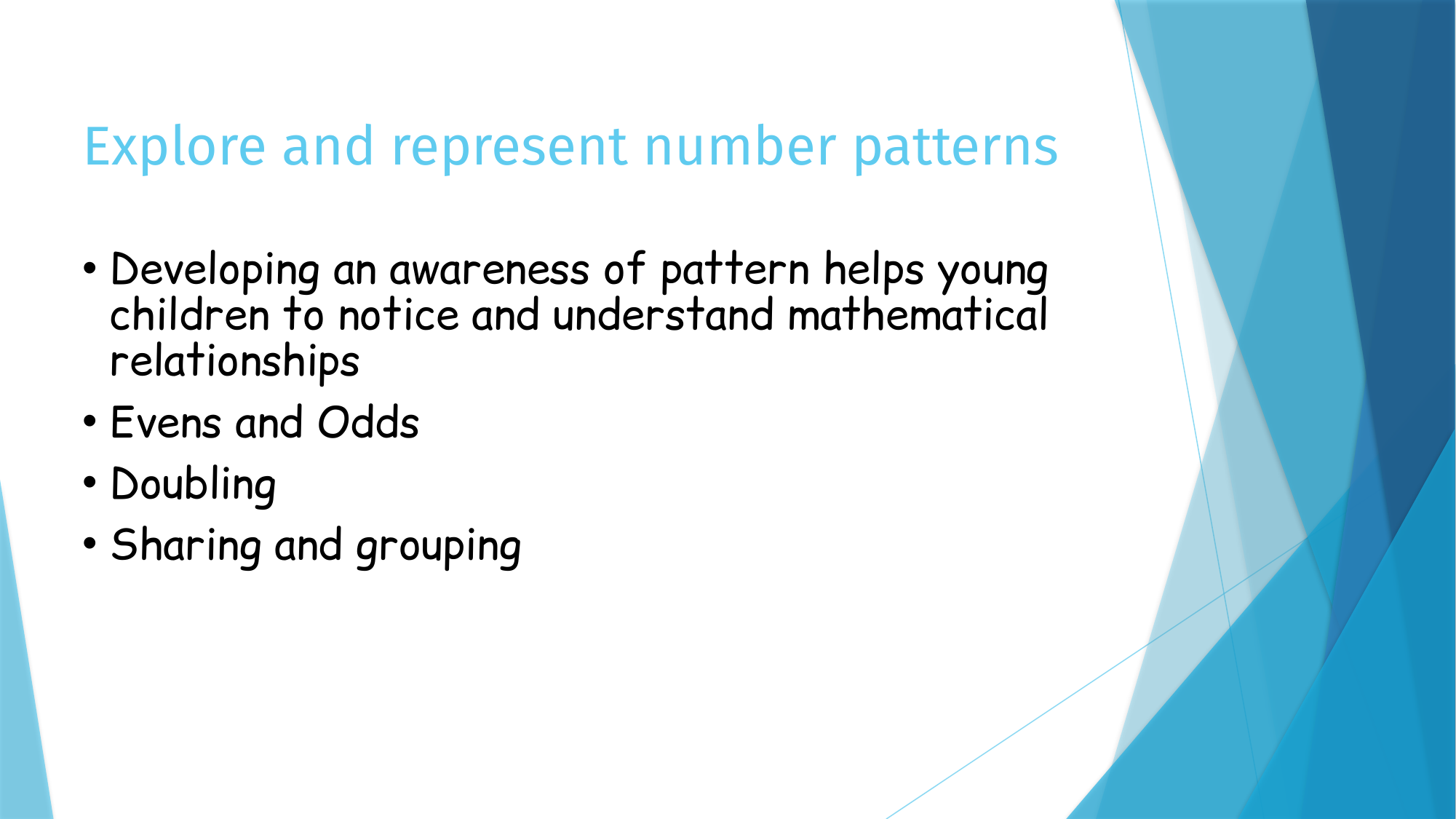

# Explore and represent number patterns

Developing an awareness of pattern helps young children to notice and understand mathematical relationships
Evens and Odds
Doubling
Sharing and grouping